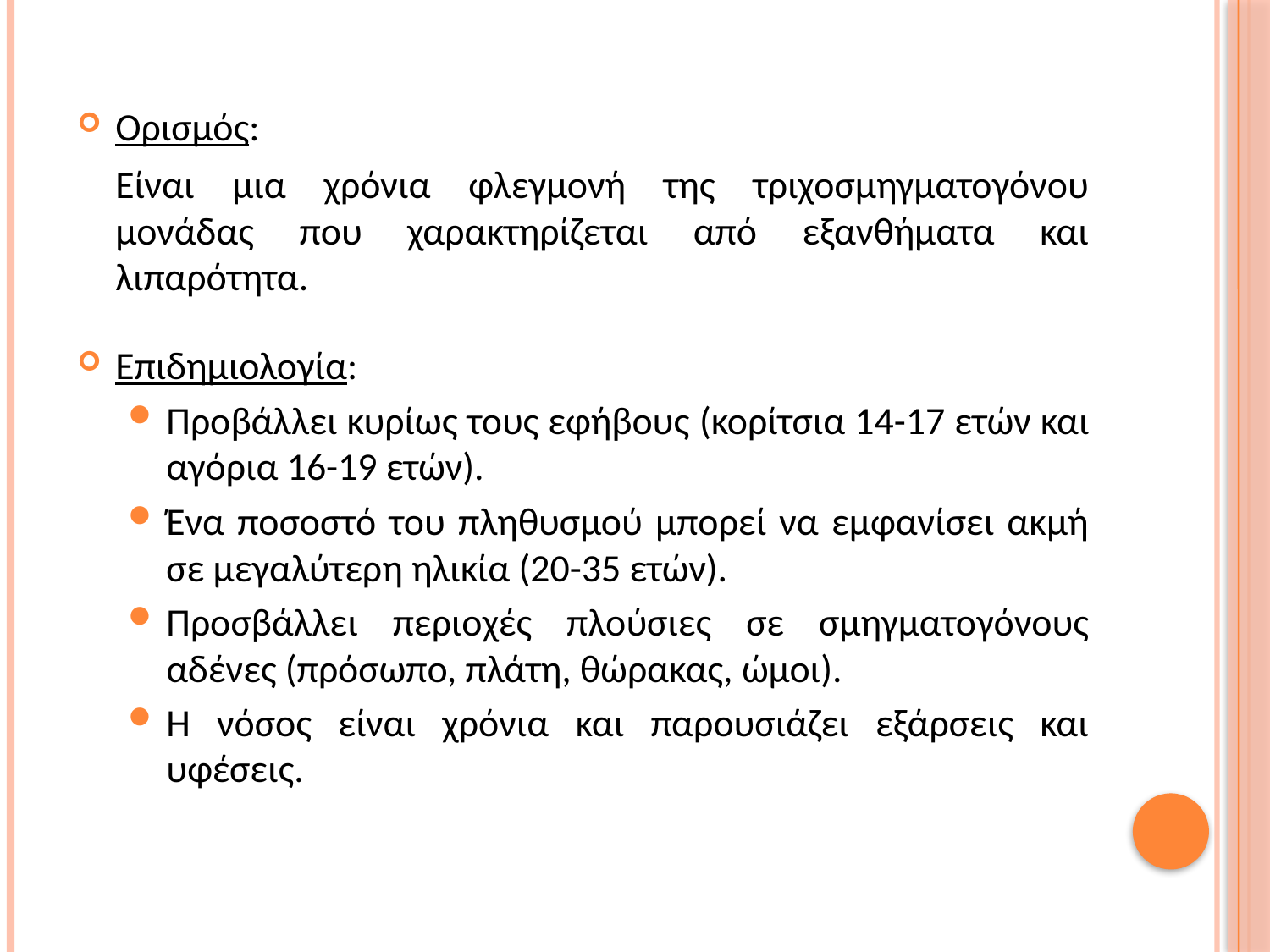

#
Ορισμός:
Είναι μια χρόνια φλεγμονή της τριχοσμηγματογόνου μονάδας που χαρακτηρίζεται από εξανθήματα και λιπαρότητα.
Επιδημιολογία:
Προβάλλει κυρίως τους εφήβους (κορίτσια 14-17 ετών και αγόρια 16-19 ετών).
Ένα ποσοστό του πληθυσμού μπορεί να εμφανίσει ακμή σε μεγαλύτερη ηλικία (20-35 ετών).
Προσβάλλει περιοχές πλούσιες σε σμηγματογόνους αδένες (πρόσωπο, πλάτη, θώρακας, ώμοι).
Η νόσος είναι χρόνια και παρουσιάζει εξάρσεις και υφέσεις.